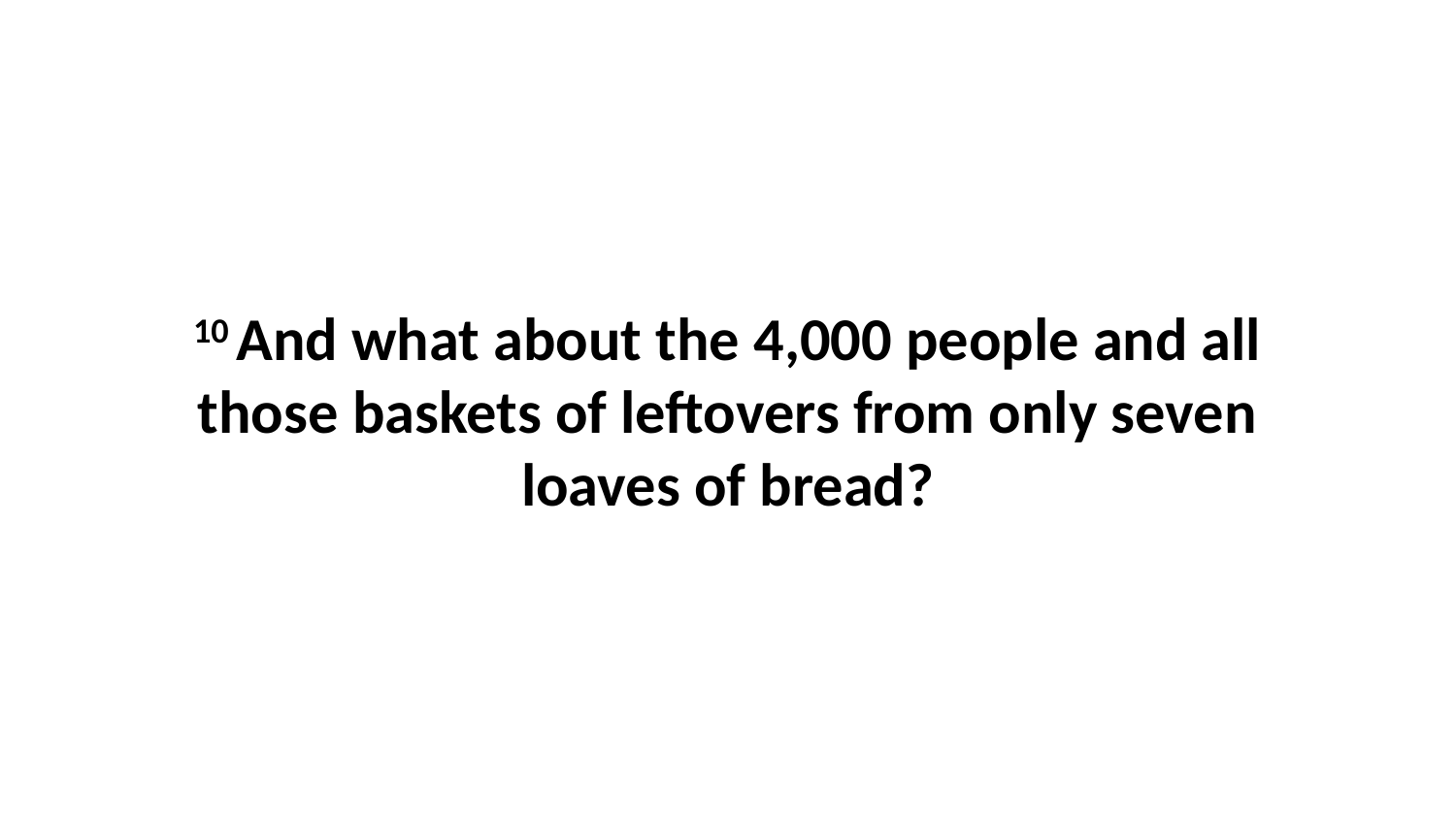

10 And what about the 4,000 people and all those baskets of leftovers from only seven loaves of bread?